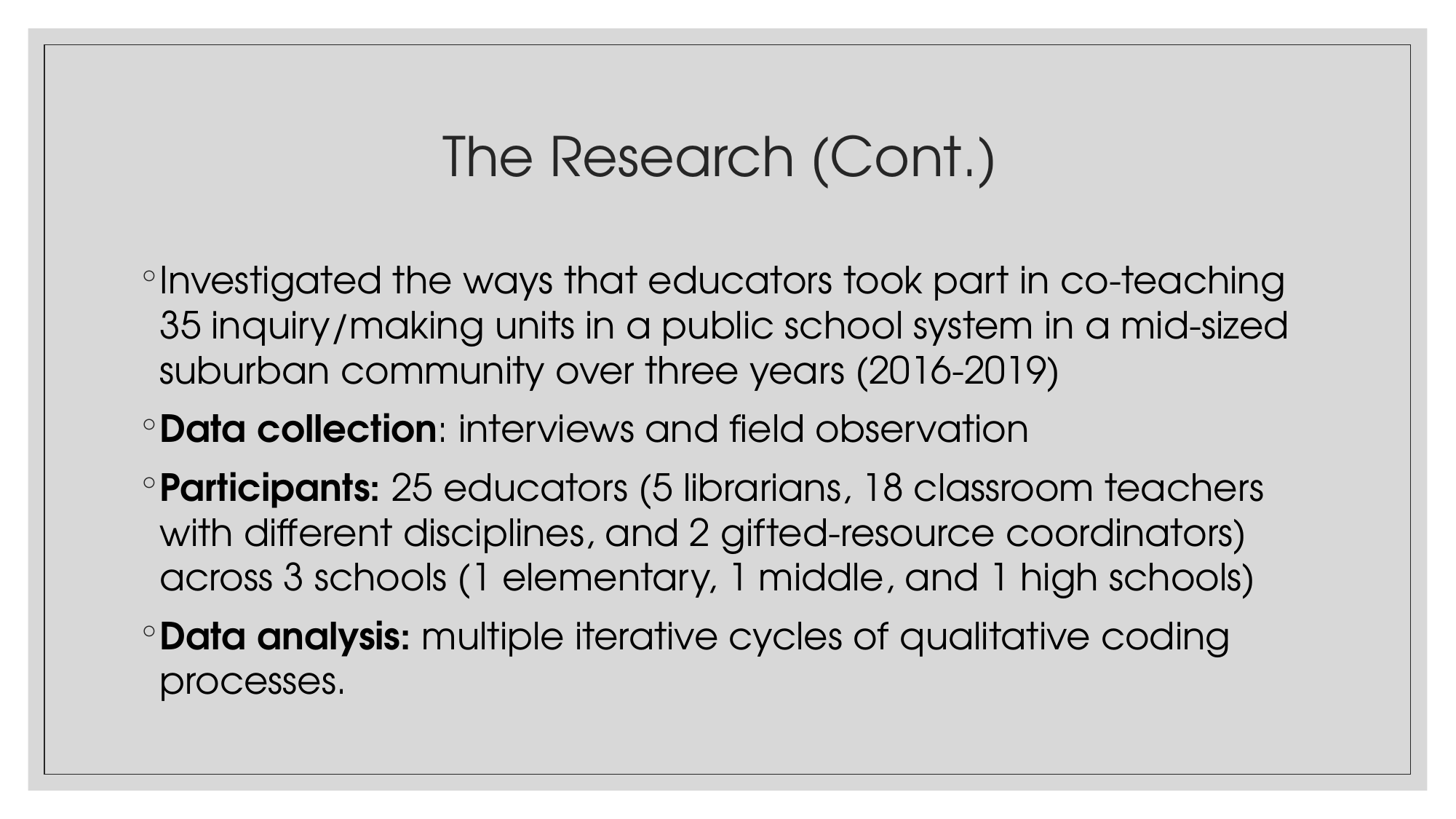

# The Research (Cont.)
Investigated the ways that educators took part in co-teaching 35 inquiry/making units in a public school system in a mid-sized suburban community over three years (2016-2019)
Data collection: interviews and field observation
Participants: 25 educators (5 librarians, 18 classroom teachers with different disciplines, and 2 gifted-resource coordinators) across 3 schools (1 elementary, 1 middle, and 1 high schools)
Data analysis: multiple iterative cycles of qualitative coding processes.